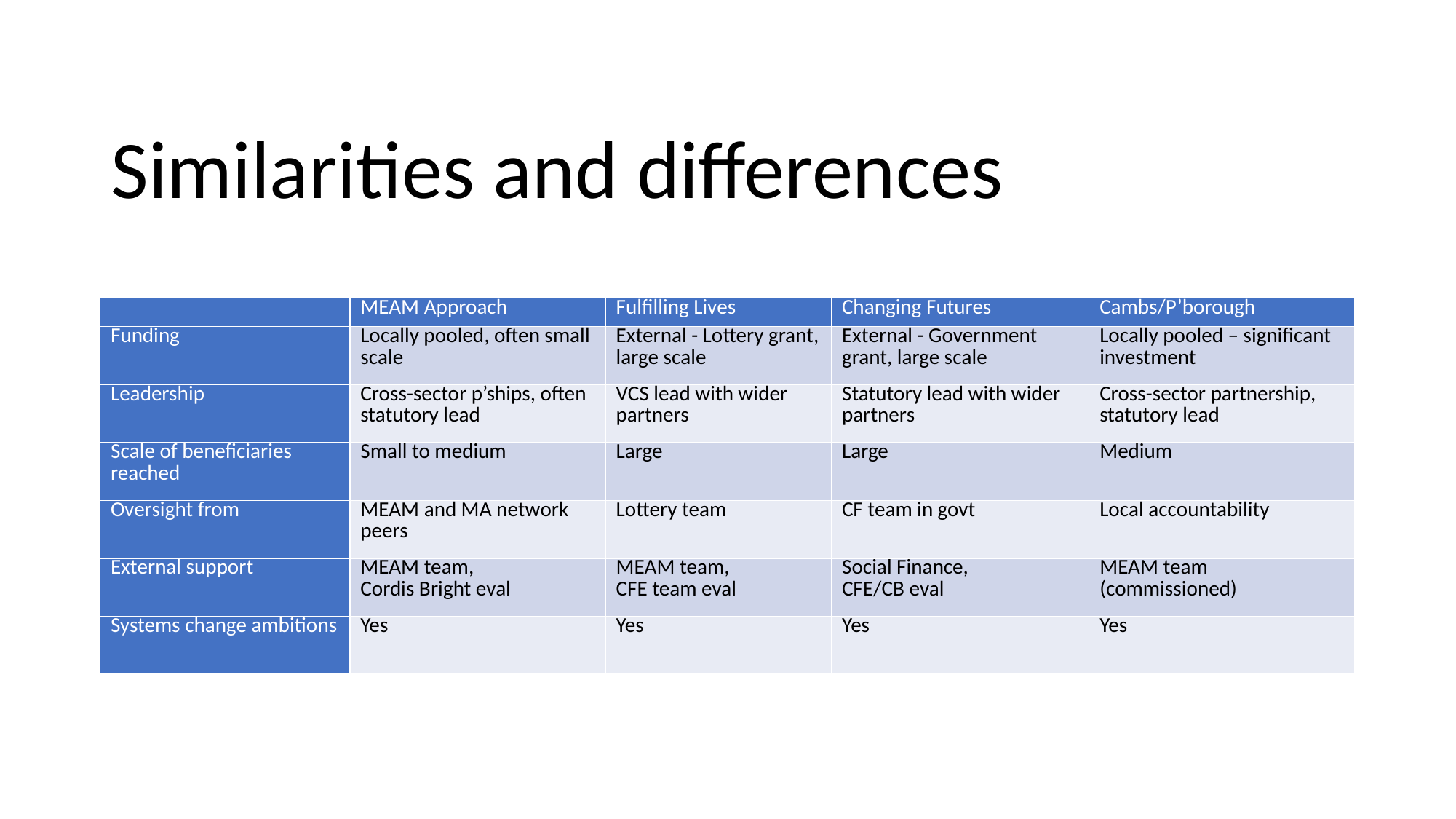

# Similarities and differences
|  | MEAM Approach | Fulfilling Lives | Changing Futures | Cambs/P’borough |
| --- | --- | --- | --- | --- |
| Funding | Locally pooled, often small scale | External - Lottery grant, large scale | External - Government grant, large scale | Locally pooled – significant investment |
| Leadership | Cross-sector p’ships, often statutory lead | VCS lead with wider partners | Statutory lead with wider partners | Cross-sector partnership, statutory lead |
| Scale of beneficiaries reached | Small to medium | Large | Large | Medium |
| Oversight from | MEAM and MA network peers | Lottery team | CF team in govt | Local accountability |
| External support | MEAM team, Cordis Bright eval | MEAM team, CFE team eval | Social Finance, CFE/CB eval | MEAM team (commissioned) |
| Systems change ambitions | Yes | Yes | Yes | Yes |